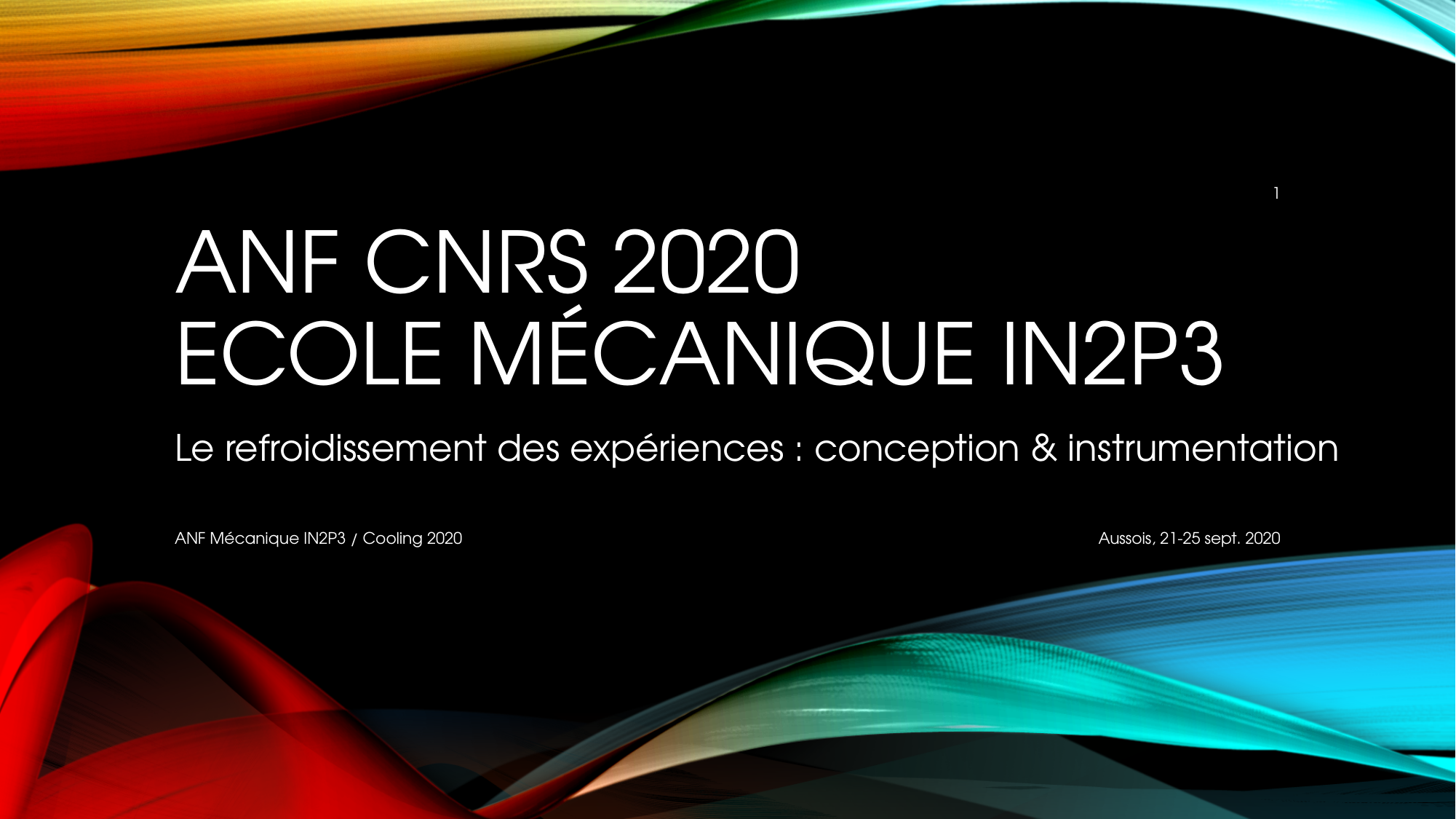

1
# ANF CNRS 2020 Ecole Mécanique IN2P3
Le refroidissement des expériences : conception & instrumentation
Aussois, 21-25 sept. 2020
ANF Mécanique IN2P3 / Cooling 2020